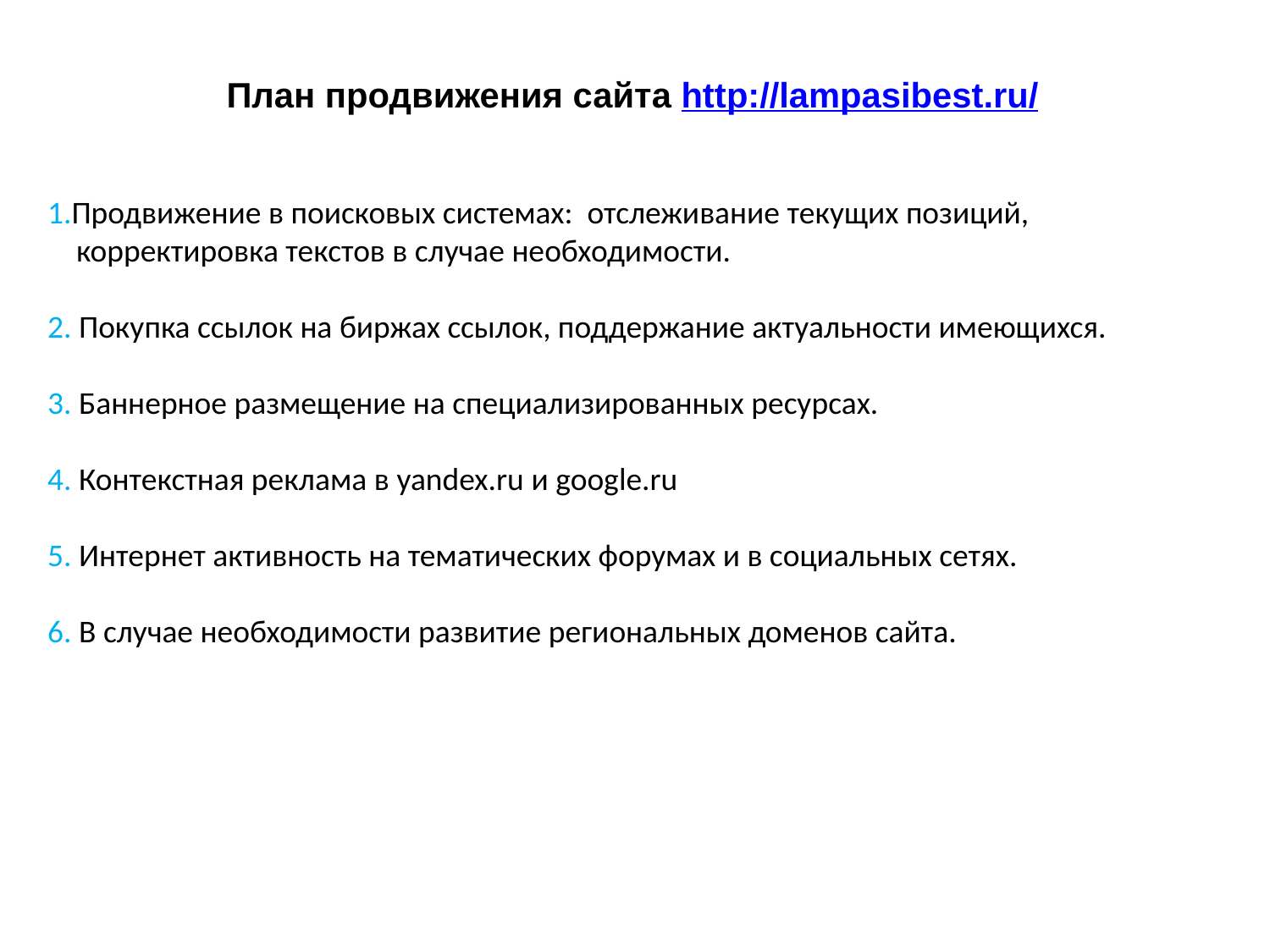

План продвижения сайта http://lampasibest.ru/
1.Продвижение в поисковых системах:  отслеживание текущих позиций,
    корректировка текстов в случае необходимости.

2. Покупка ссылок на биржах ссылок, поддержание актуальности имеющихся.

3. Баннерное размещение на специализированных ресурсах.

4. Контекстная реклама в yandex.ru и google.ru

5. Интернет активность на тематических форумах и в социальных сетях.

6. В случае необходимости развитие региональных доменов сайта.